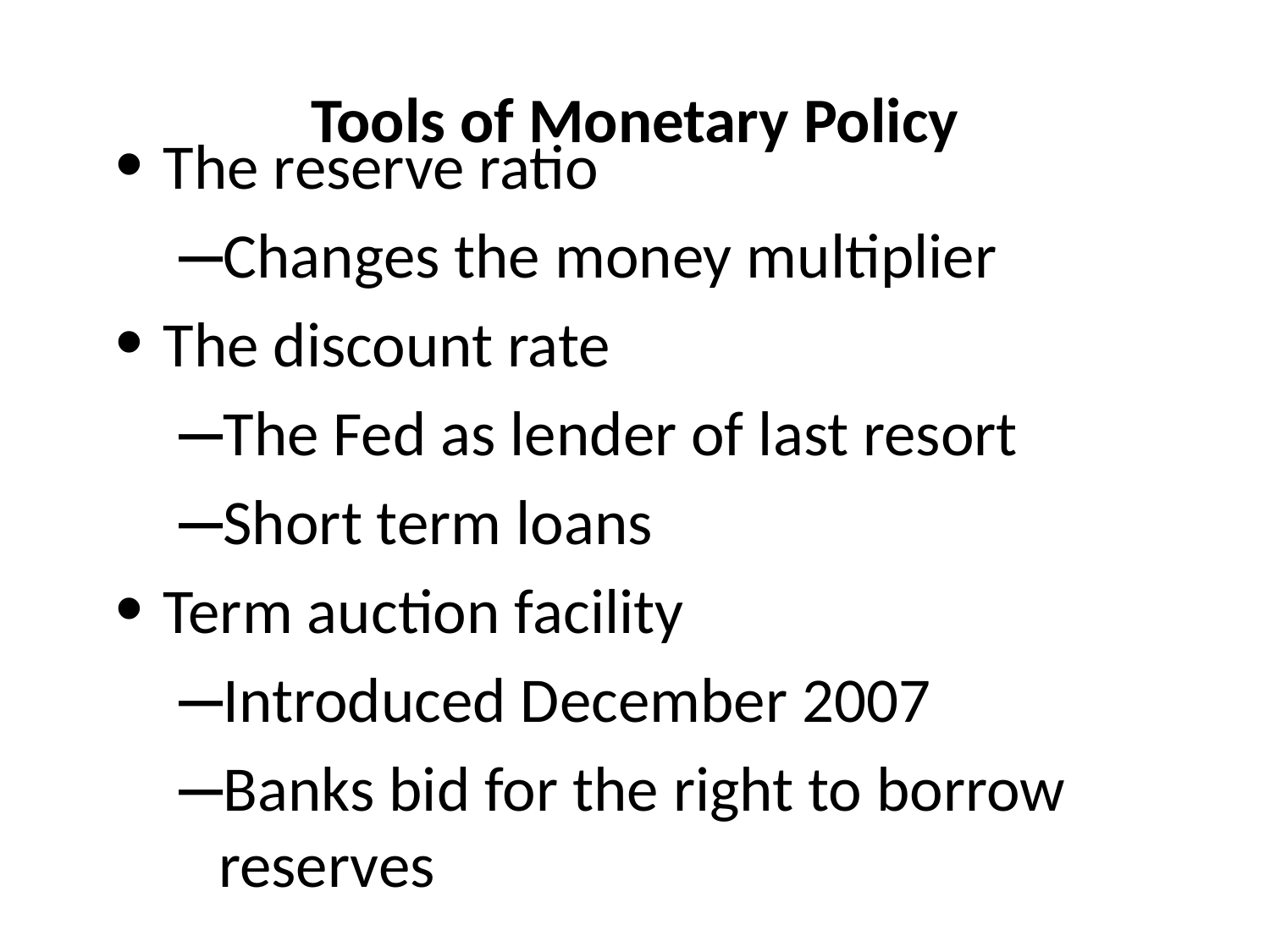

# Tools of Monetary Policy
The reserve ratio
Changes the money multiplier
The discount rate
The Fed as lender of last resort
Short term loans
Term auction facility
Introduced December 2007
Banks bid for the right to borrow reserves
16-22
LO2